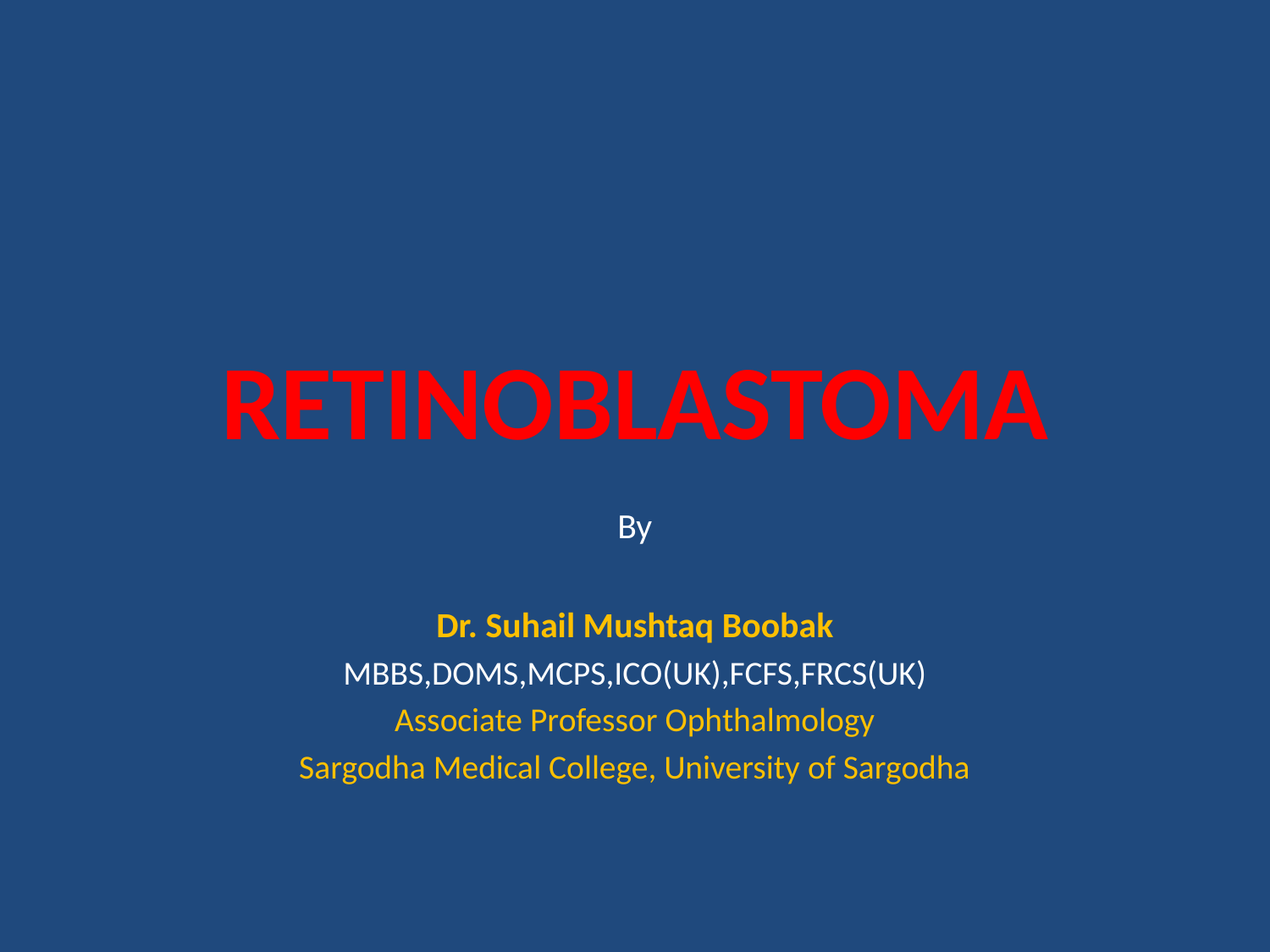

# RETINOBLASTOMA

By

Dr. Suhail Mushtaq Boobak
MBBS,DOMS,MCPS,ICO(UK),FCFS,FRCS(UK)
Associate Professor Ophthalmology
Sargodha Medical College, University of Sargodha